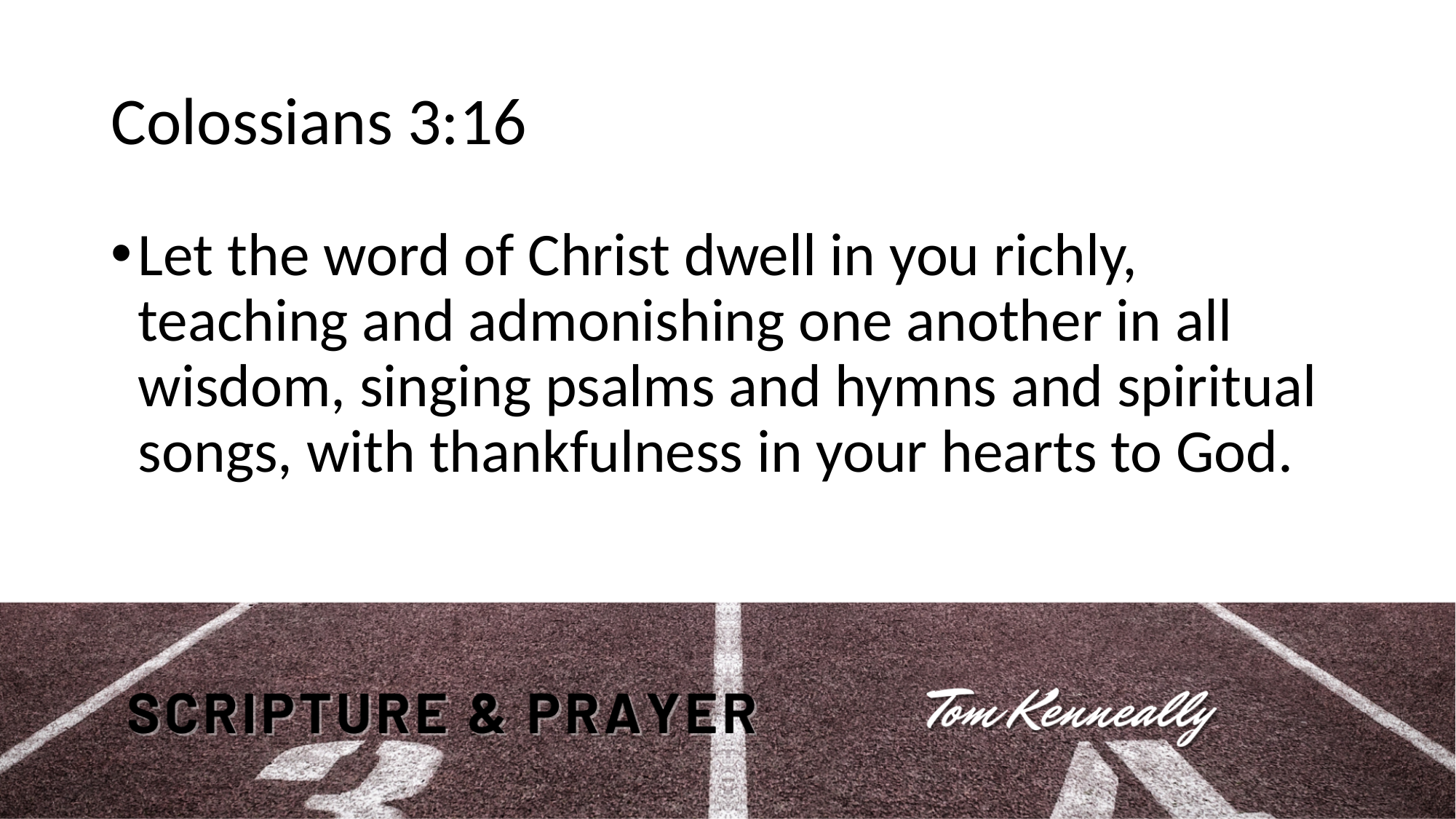

# Colossians 3:16
Let the word of Christ dwell in you richly, teaching and admonishing one another in all wisdom, singing psalms and hymns and spiritual songs, with thankfulness in your hearts to God.